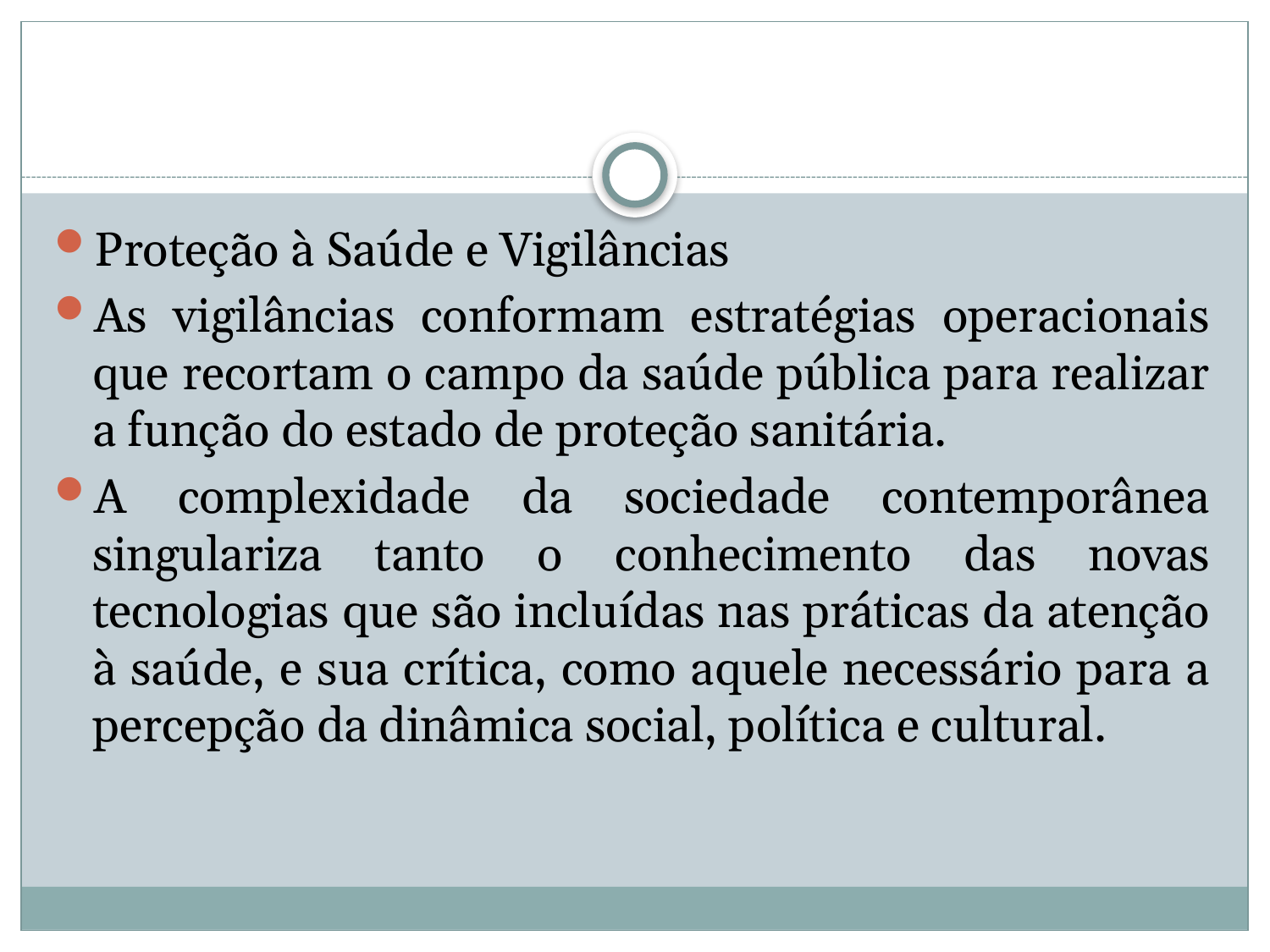

#
Proteção à Saúde e Vigilâncias
As vigilâncias conformam estratégias operacionais que recortam o campo da saúde pública para realizar a função do estado de proteção sanitária.
A complexidade da sociedade contemporânea singulariza tanto o conhecimento das novas tecnologias que são incluídas nas práticas da atenção à saúde, e sua crítica, como aquele necessário para a percepção da dinâmica social, política e cultural.